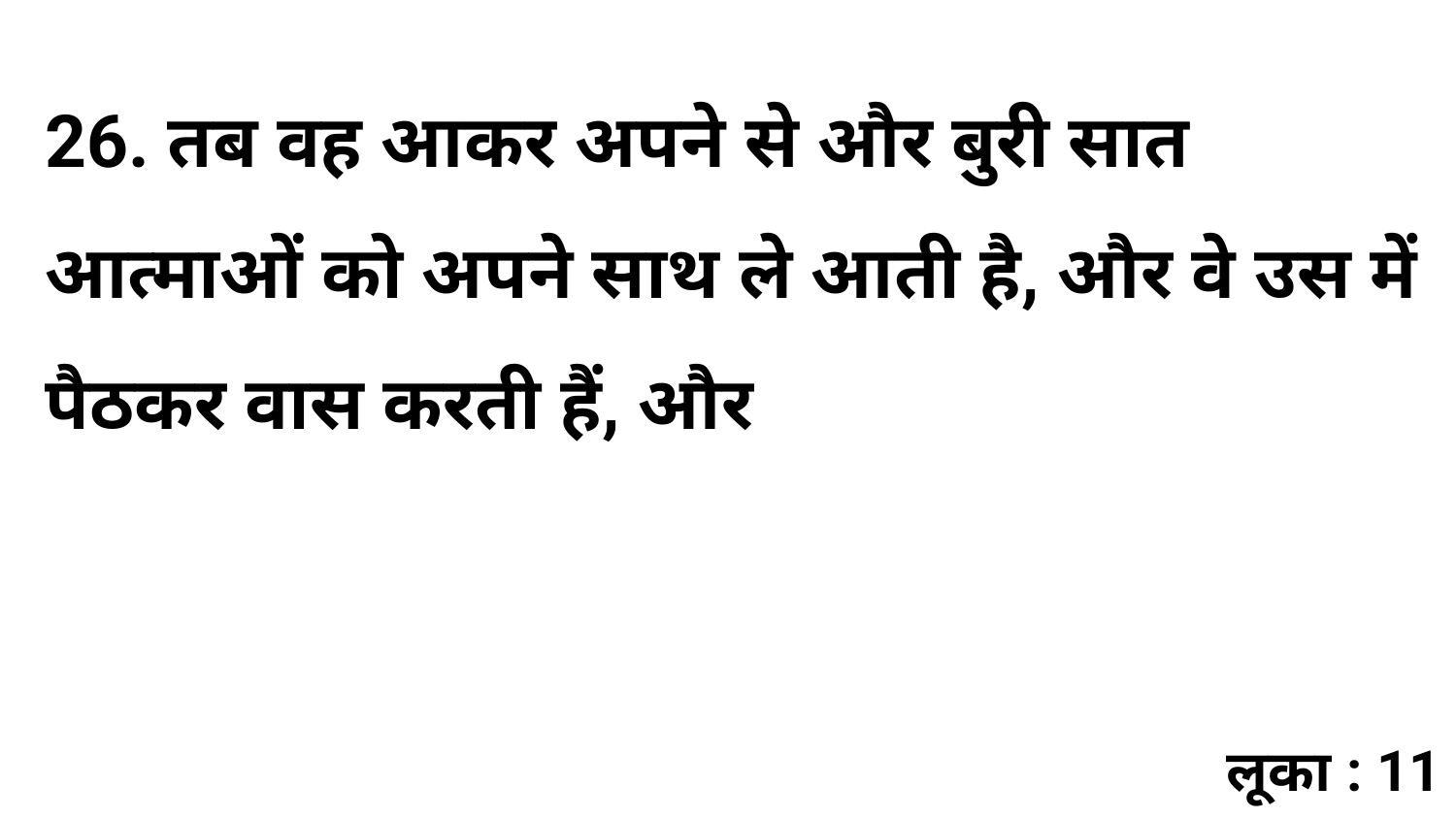

26. तब वह आकर अपने से और बुरी सात आत्माओं को अपने साथ ले आती है, और वे उस में पैठकर वास करती हैं, और
लूका : 11